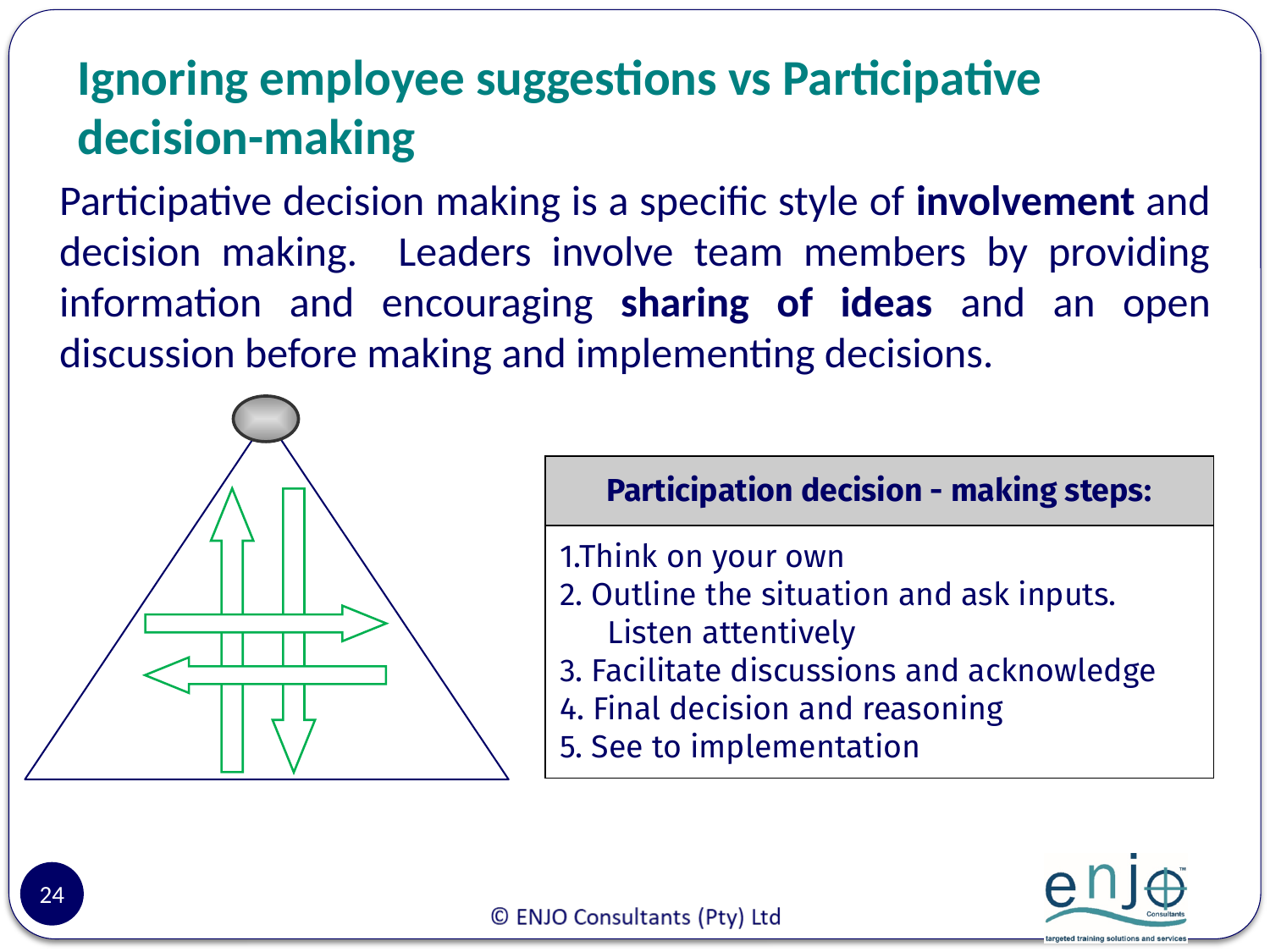

# Ignoring employee suggestions vs Participative decision-making
Participative decision making is a specific style of involvement and decision making.  Leaders involve team members by providing information and encouraging sharing of ideas and an open discussion before making and implementing decisions.

| Participation decision - making steps: |
| --- |
| 1.Think on your own 2. Outline the situation and ask inputs. Listen attentively 3. Facilitate discussions and acknowledge 4. Final decision and reasoning 5. See to implementation |

24